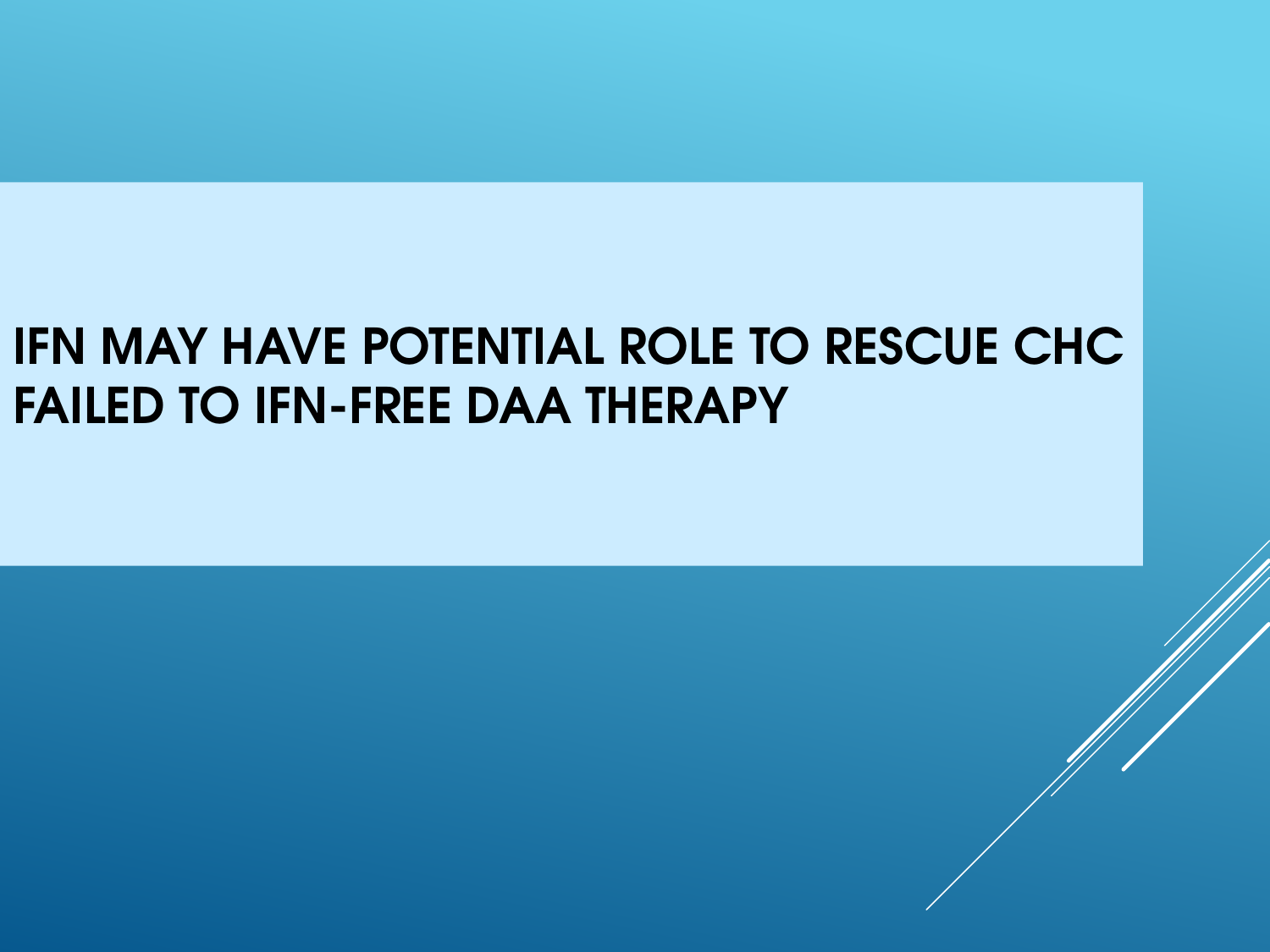

IFN may have potential role to rescue CHC failed to IFN-free DAA therapy